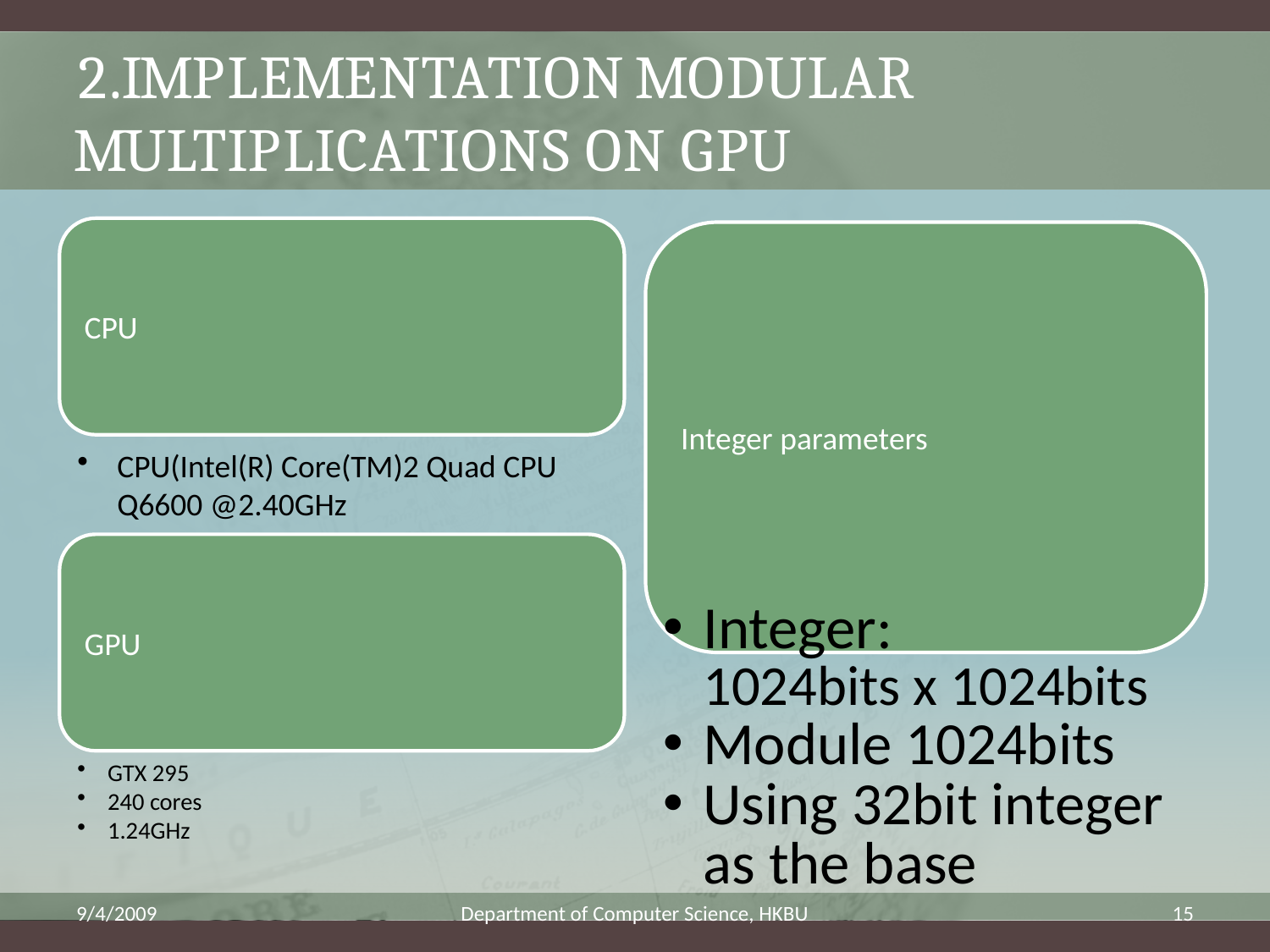

# 2.Implementation Modular Multiplications on GPU
CPU
CPU(Intel(R) Core(TM)2 Quad CPU Q6600 @2.40GHz
GPU
GTX 295
1.24GHz
240 cores
Integer parameters
Integer:
1024bits x 1024bits
Module 1024bits
Using 32bit integer as the base
9/4/2009
Department of Computer Science, HKBU
15